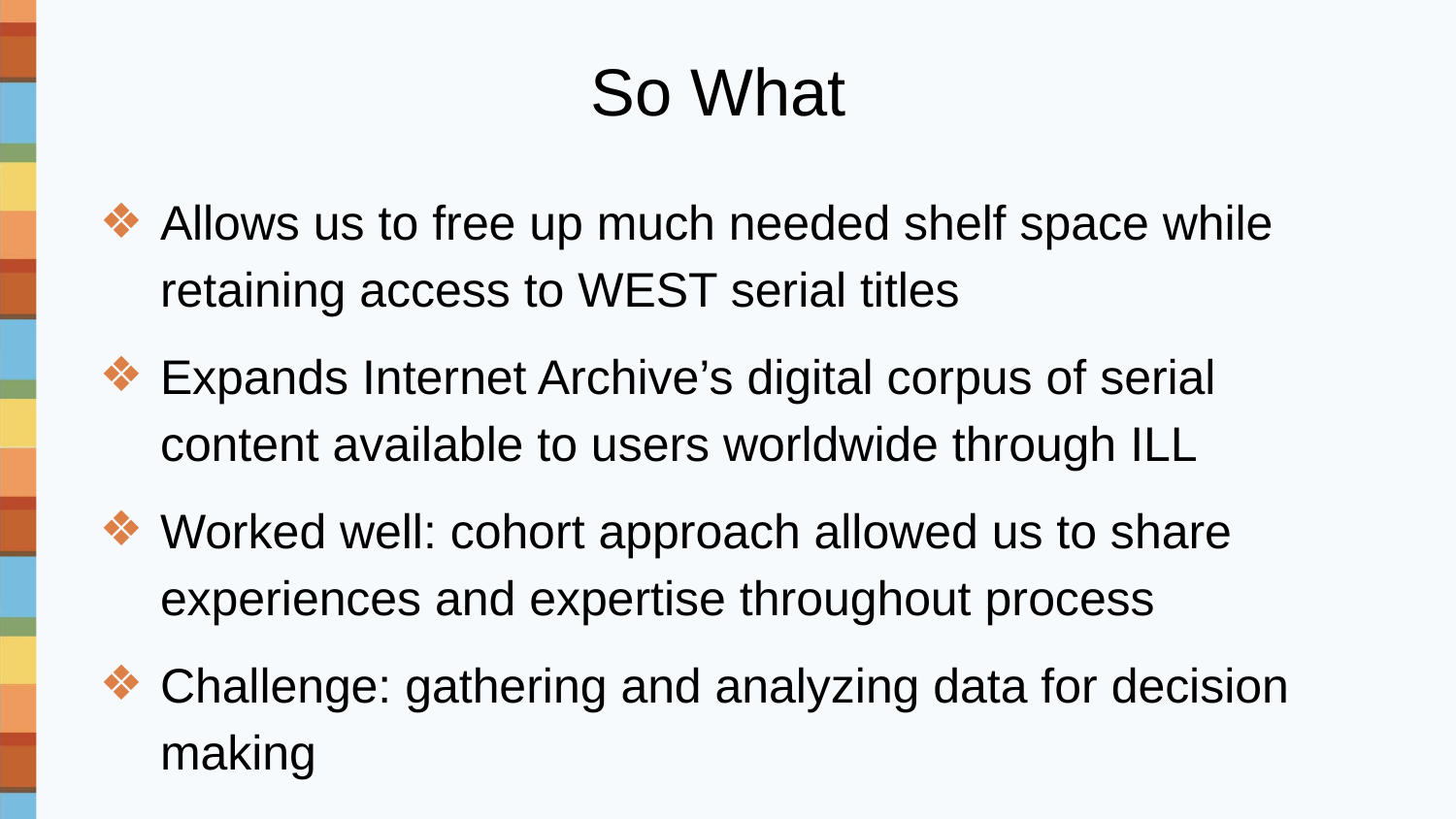

# So What
Allows us to free up much needed shelf space while retaining access to WEST serial titles
Expands Internet Archive’s digital corpus of serial content available to users worldwide through ILL
Worked well: cohort approach allowed us to share experiences and expertise throughout process
Challenge: gathering and analyzing data for decision making